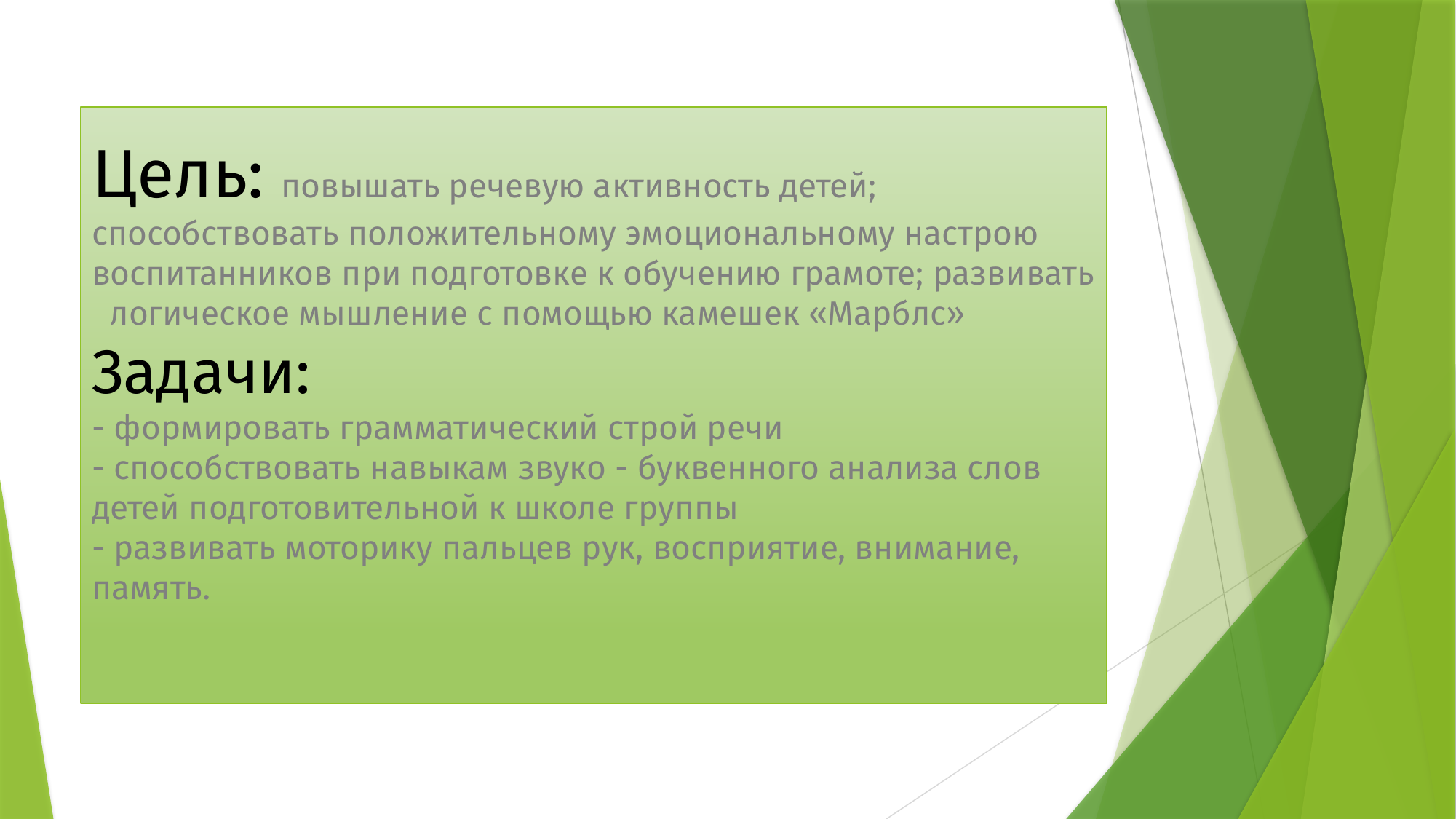

# Цель: повышать речевую активность детей; способствовать положительному эмоциональному настрою воспитанников при подготовке к обучению грамоте; развивать   логическое мышление с помощью камешек «Марблс» Задачи: - формировать грамматический строй речи - способствовать навыкам звуко - буквенного анализа слов детей подготовительной к школе группы - развивать моторику пальцев рук, восприятие, внимание, память.